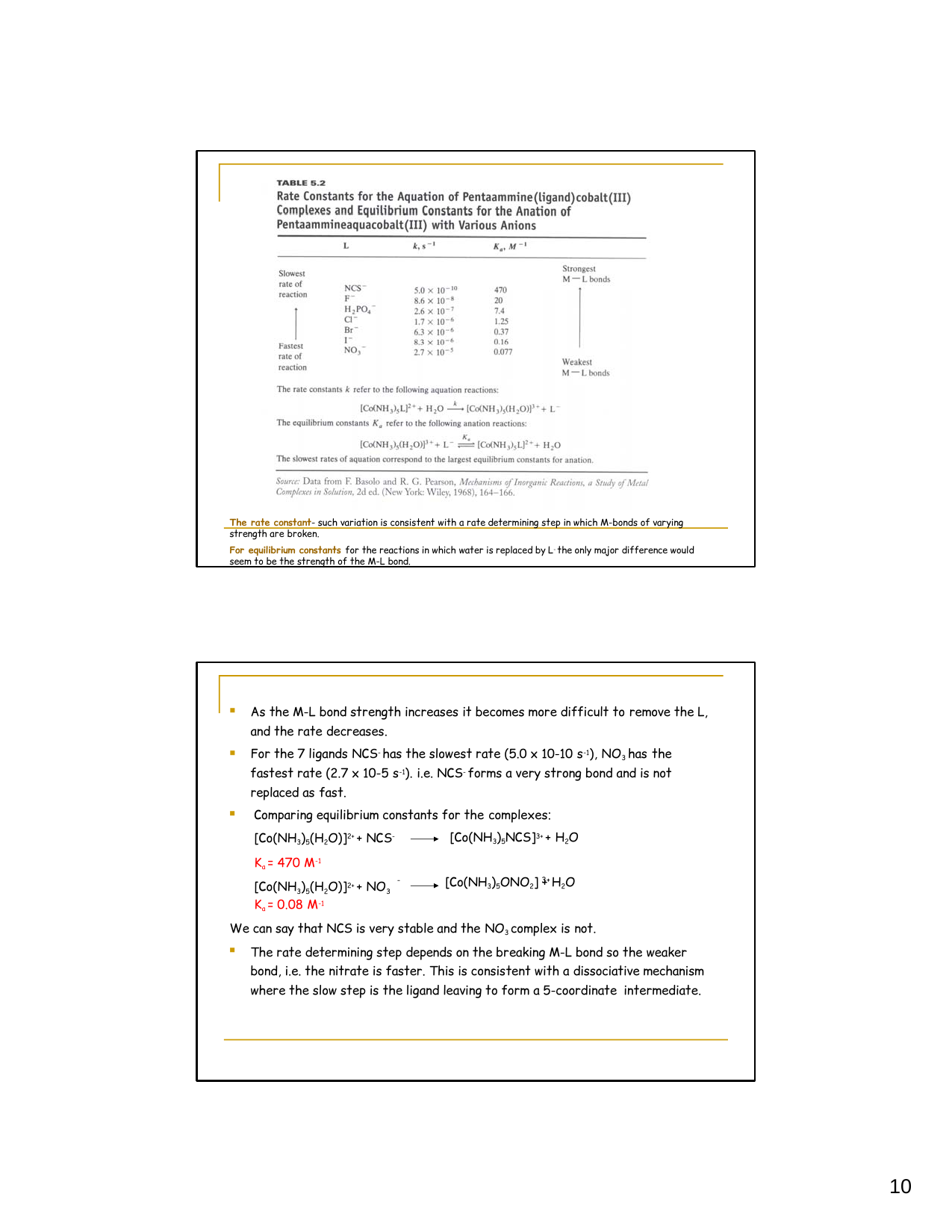

The rate constant- such variation is consistent with a rate determining step in which M-bonds of varying  strength are broken.
For equilibrium constants for the reactions in which water is replaced by L- the only major difference would  seem to be the strength of the M-L bond.

As the M-L bond strength increases it becomes more difficult to remove the L,  and the rate decreases.
For the 7 ligands NCS- has the slowest rate (5.0 x 10-10 s-1), NO3 has the
-
fastest rate (2.7 x 10-5 s-1). i.e. NCS- forms a very strong bond and is not  replaced as fast.
Comparing equilibrium constants for the complexes:
[Co(NH3)5(H2O)]2+ + NCS-  Ka = 470 M-1  [Co(NH3)5(H2O)]2+ + NO3
[Co(NH3)5NCS]3+ + H2O

[Co(NH3)5ONO2] + H2O
-
3+
Ka = 0.08 M-1
We can say that NCS is very stable and the NO3 complex is not.
The rate determining step depends on the breaking M-L bond so the weaker  bond, i.e. the nitrate is faster. This is consistent with a dissociative mechanism  where the slow step is the ligand leaving to form a 5-coordinate intermediate.
10